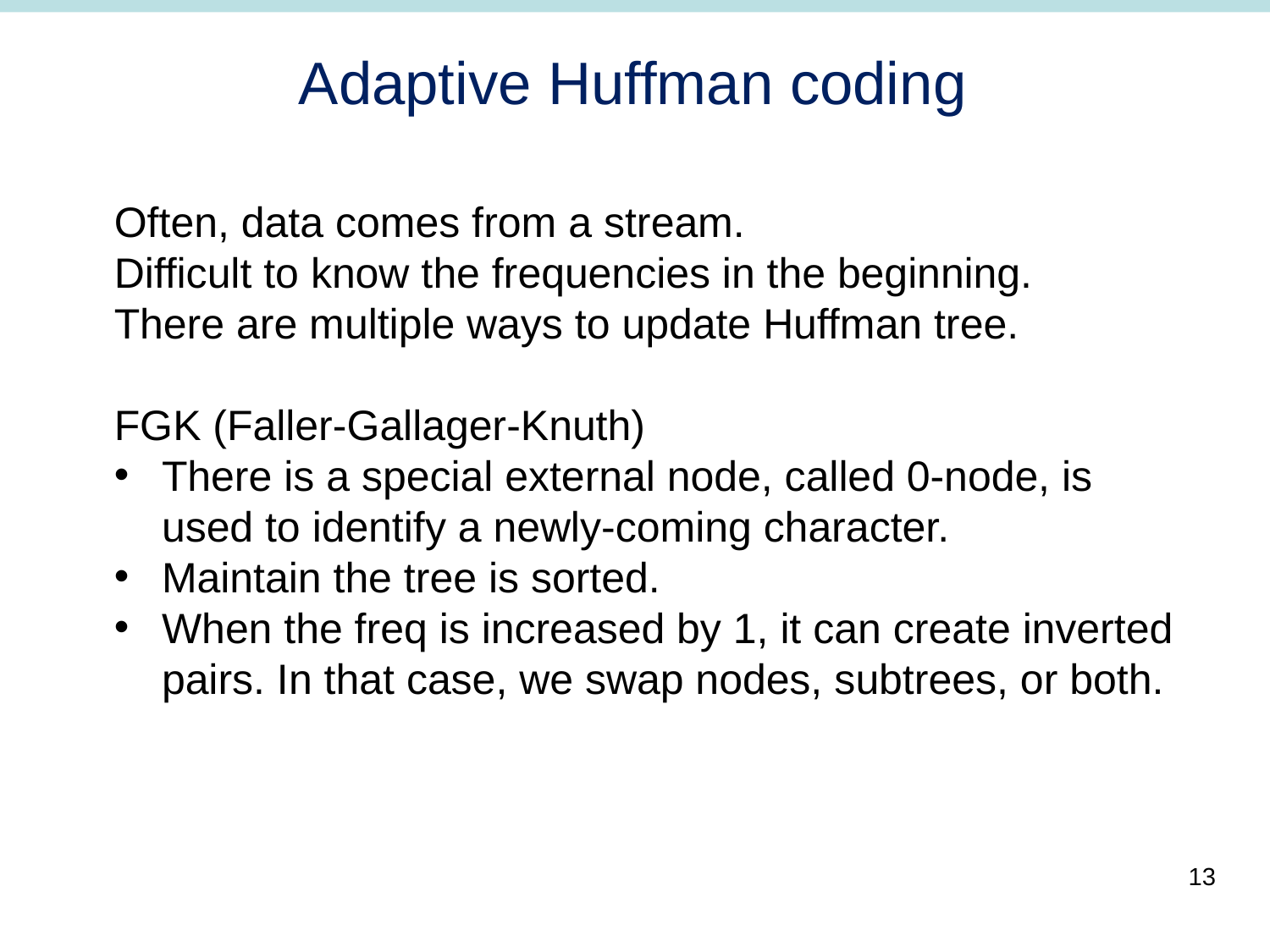

# Adaptive Huffman coding

Often, data comes from a stream.
Difficult to know the frequencies in the beginning.
There are multiple ways to update Huffman tree.

FGK (Faller-Gallager-Knuth)
There is a special external node, called 0-node, is used to identify a newly-coming character.
Maintain the tree is sorted.
When the freq is increased by 1, it can create inverted pairs. In that case, we swap nodes, subtrees, or both.
13